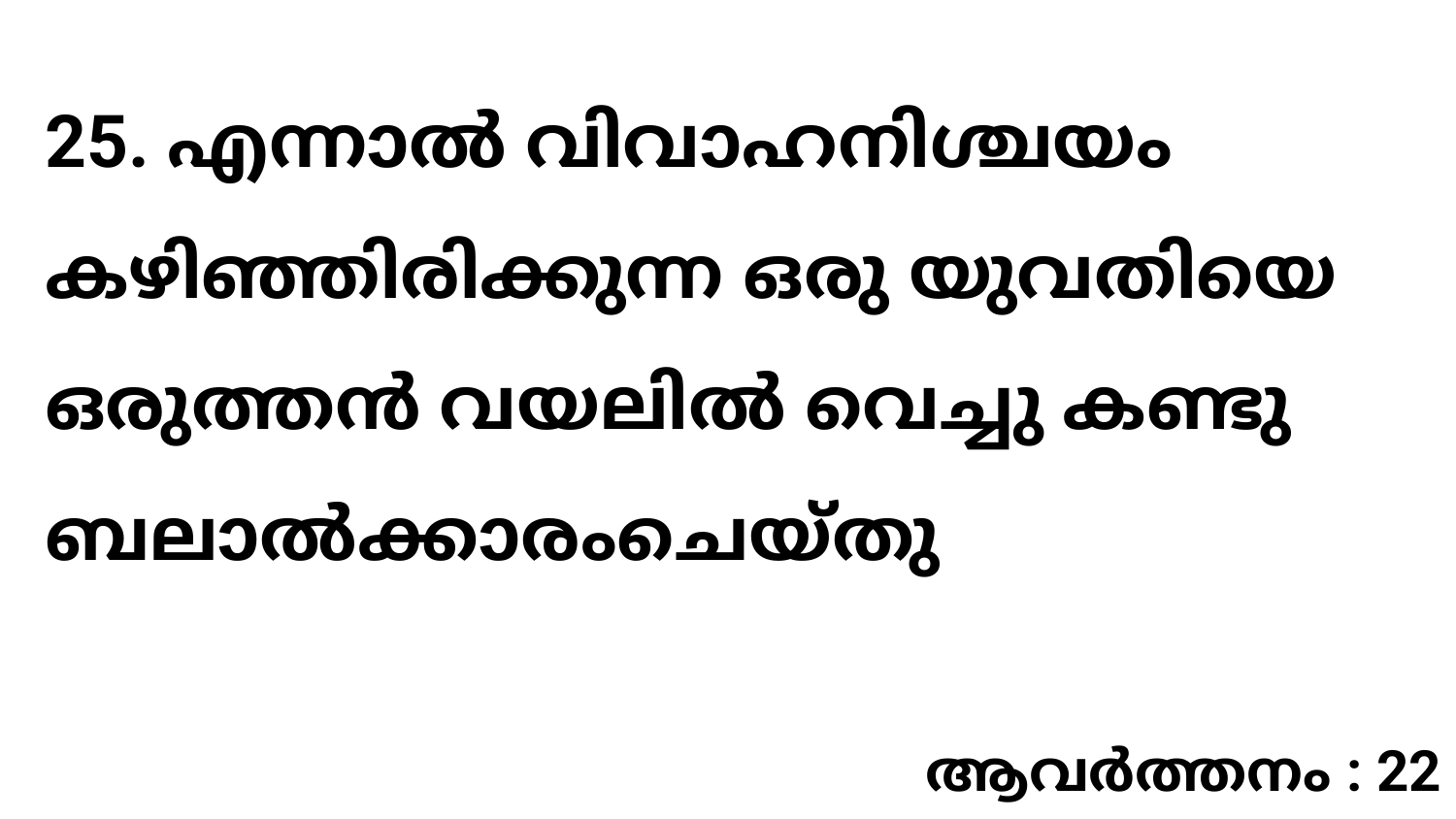

25. എന്നാൽ വിവാഹനിശ്ചയം കഴിഞ്ഞിരിക്കുന്ന ഒരു യുവതിയെ ഒരുത്തൻ വയലിൽ വെച്ചു കണ്ടു ബലാൽക്കാരംചെയ്തു
ആവർത്തനം : 22